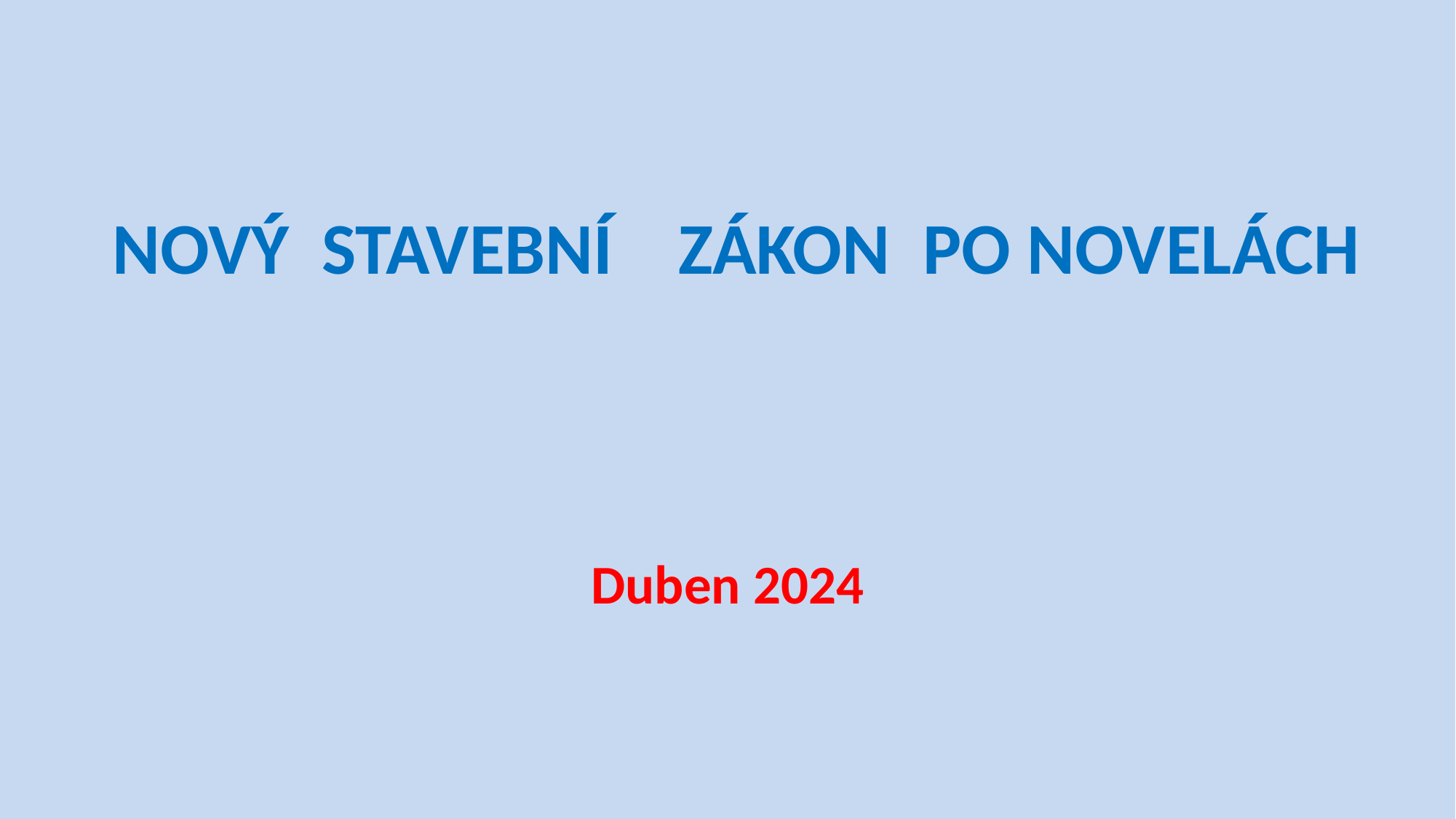

# NOVÝ  STAVEBNÍ    ZÁKON  PO NOVELÁCH
Duben 2024